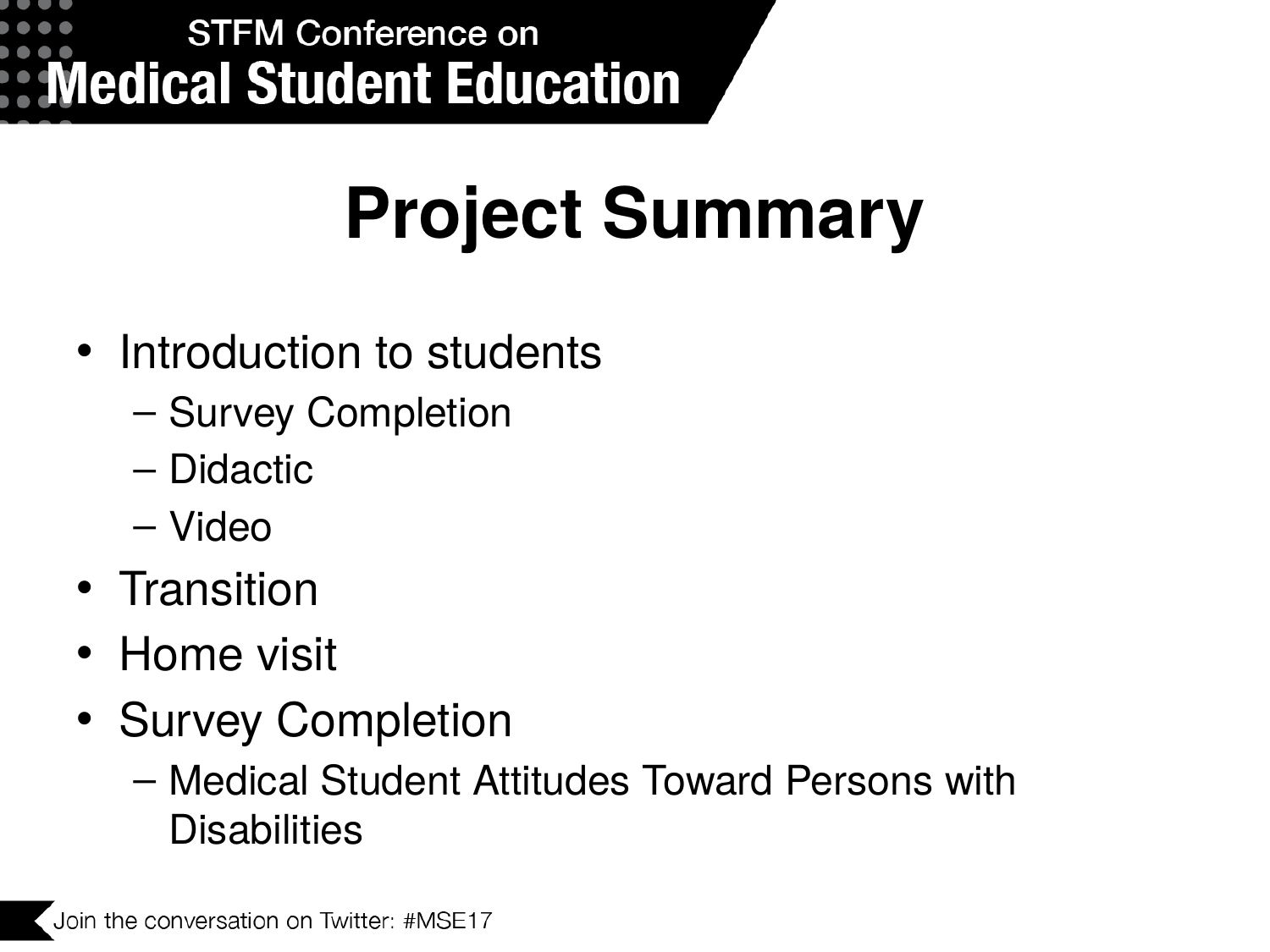

# Project Summary
Introduction to students
Survey Completion
Didactic
Video
Transition
Home visit
Survey Completion
Medical Student Attitudes Toward Persons with Disabilities